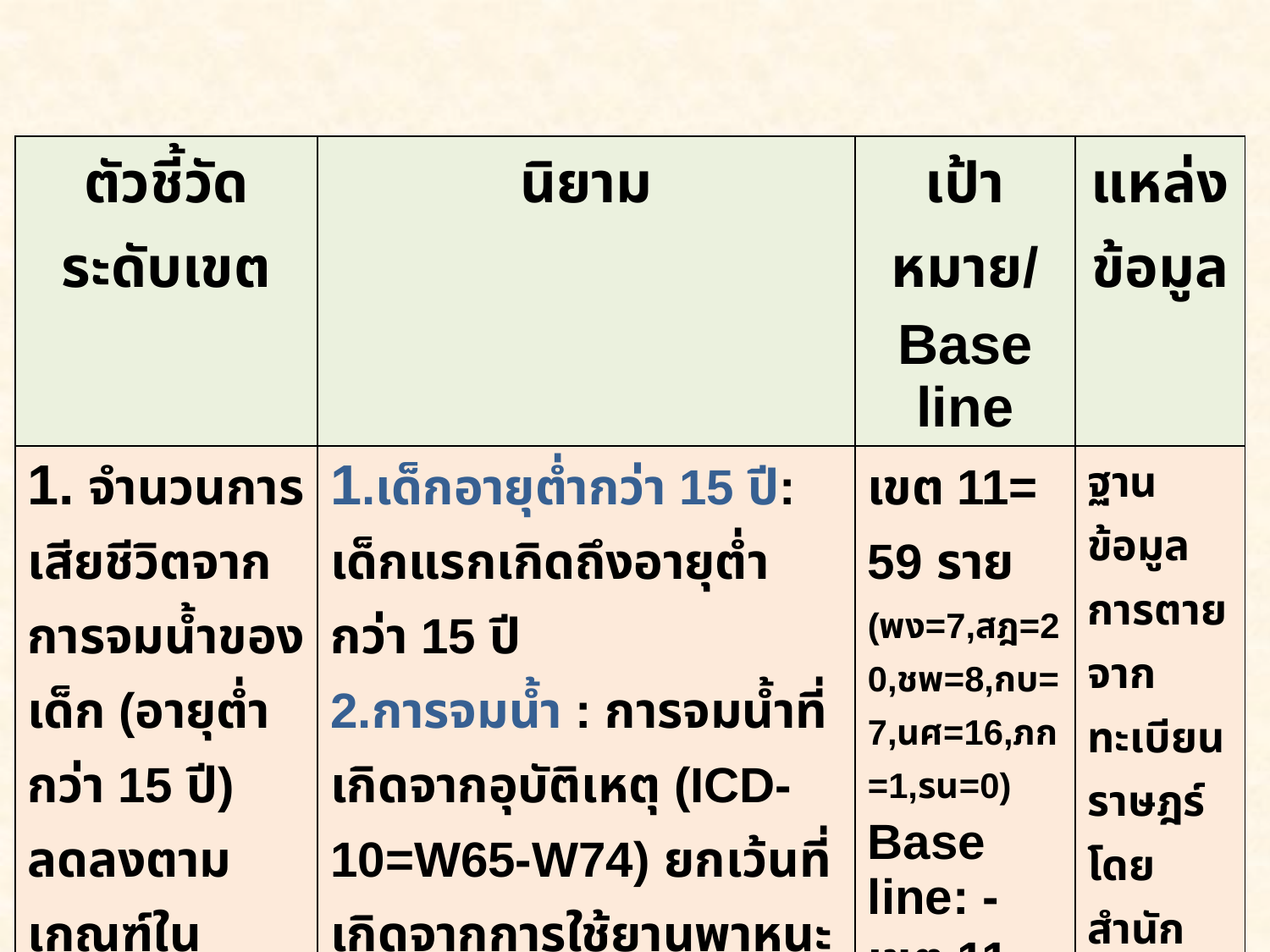

| ตัวชี้วัด ระดับเขต | นิยาม | เป้าหมาย/ Base line | แหล่ง ข้อมูล |
| --- | --- | --- | --- |
| 1. จำนวนการเสียชีวิตจากการจมน้ำของเด็ก (อายุต่ำกว่า 15 ปี) ลดลงตามเกณฑ์ในแต่ละพื้นที่เสี่ยง | 1.เด็กอายุต่ำกว่า 15 ปี: เด็กแรกเกิดถึงอายุต่ำกว่า 15 ปี 2.การจมน้ำ : การจมน้ำที่เกิดจากอุบัติเหตุ (ICD-10=W65-W74) ยกเว้นที่เกิดจากการใช้ยานพาหนะ หรือการเดินทางน้ำ และภัยพิบัติ | เขต 11= 59 ราย (พง=7,สฎ=20,ชพ=8,กบ=7,นศ=16,ภก=1,รน=0) Base line: - เขต 11 ปี56 = 73 ราย (พง=9,สฎ=25,ชพ=10,กบ=9, นศ=18,ภก=2,รน=1) | ฐานข้อมูลการตายจากทะเบียนราษฎร์ โดยสำนักนโยบายและยุทธศาสตร์ |